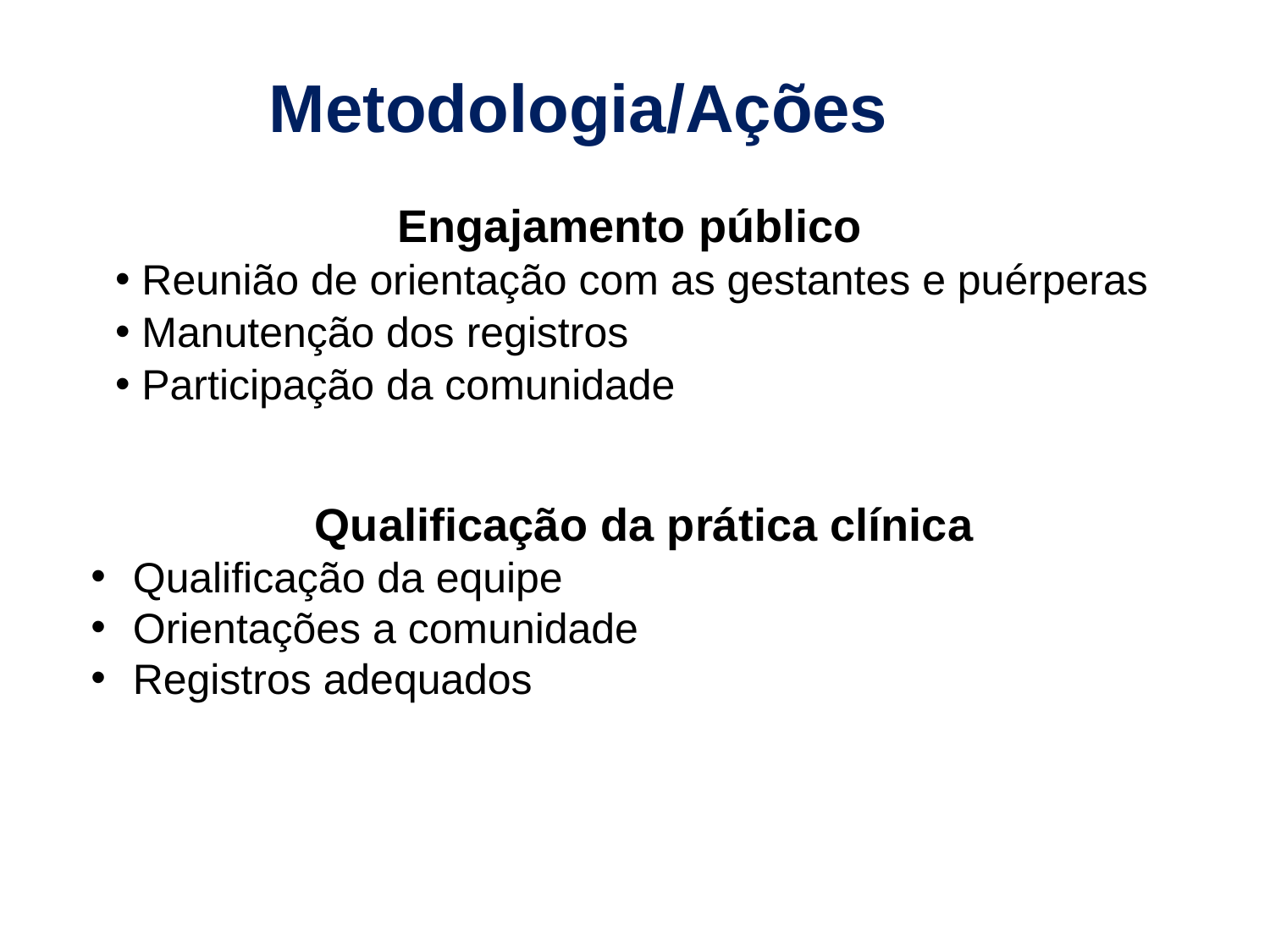

# Metodologia/Ações
Engajamento público
 Reunião de orientação com as gestantes e puérperas
 Manutenção dos registros
 Participação da comunidade

       Qualificação da prática clínica
 Qualificação da equipe
 Orientações a comunidade
 Registros adequados